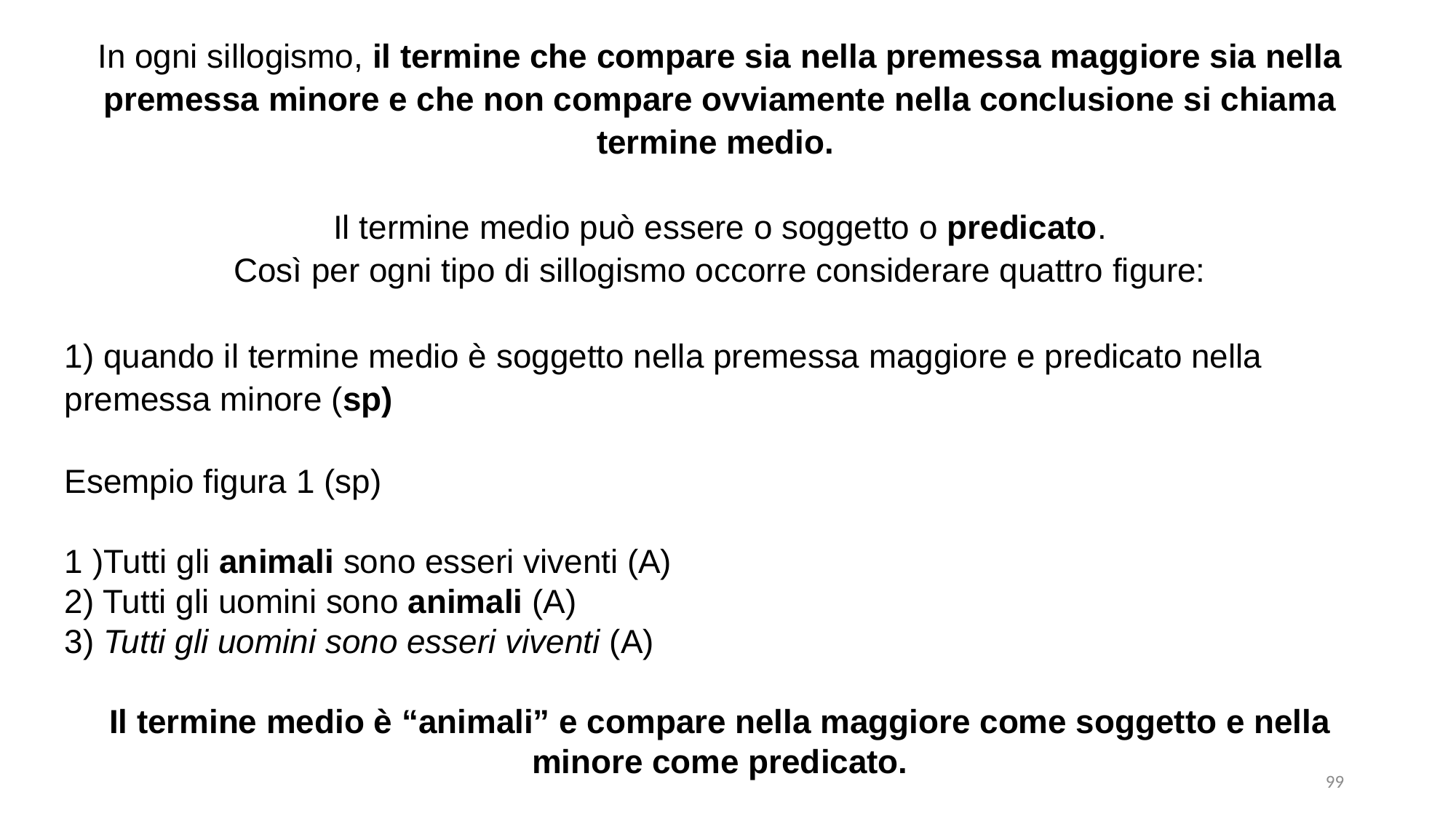

In ogni sillogismo, il termine che compare sia nella premessa maggiore sia nella premessa minore e che non compare ovviamente nella conclusione si chiama termine medio.

Il termine medio può essere o soggetto o predicato.
Così per ogni tipo di sillogismo occorre considerare quattro figure:
1) quando il termine medio è soggetto nella premessa maggiore e predicato nella premessa minore (sp)

Esempio figura 1 (sp)
1 )Tutti gli animali sono esseri viventi (A)
2) Tutti gli uomini sono animali (A)
3) Tutti gli uomini sono esseri viventi (A)
Il termine medio è “animali” e compare nella maggiore come soggetto e nella minore come predicato.

99